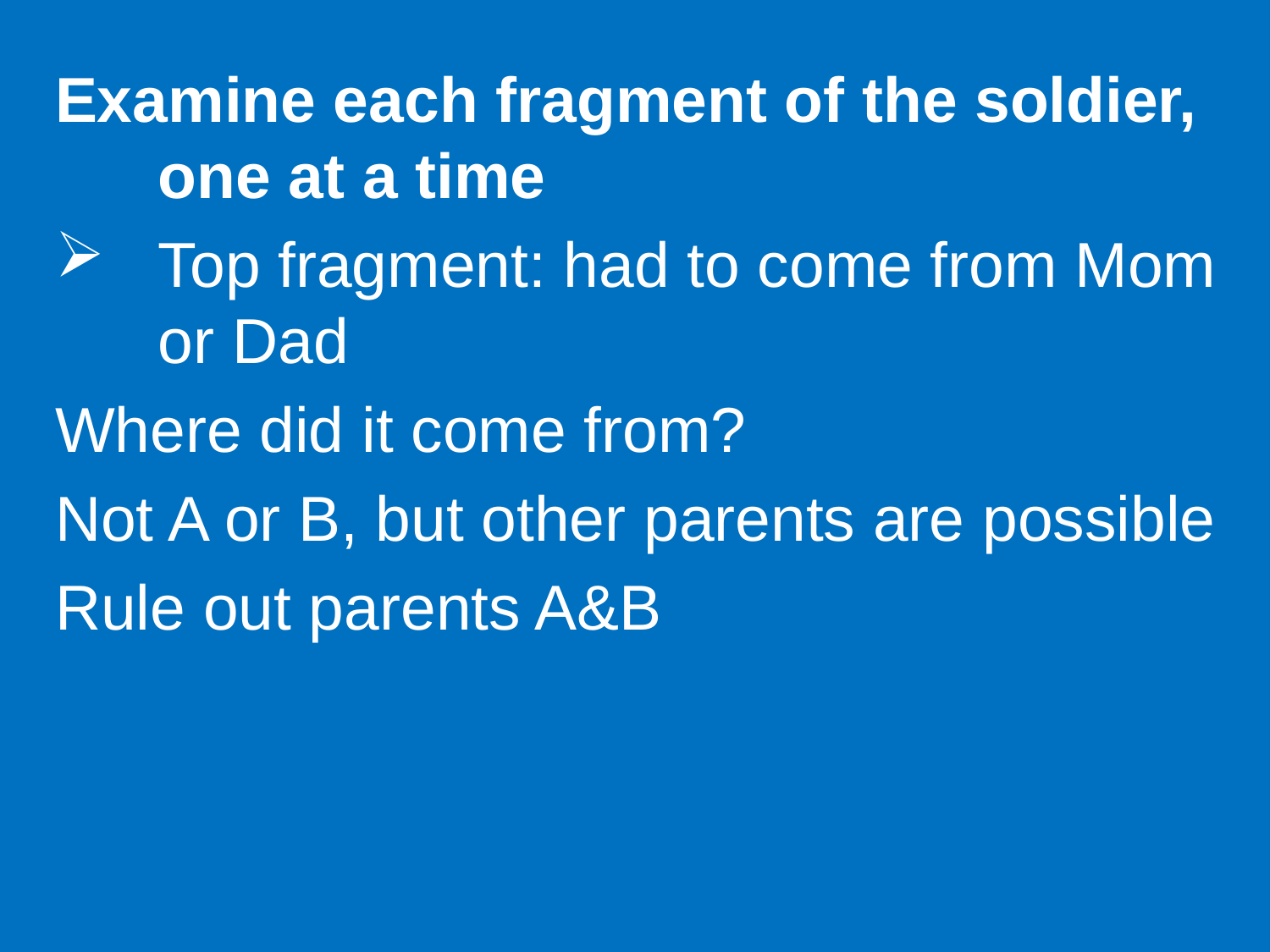

Examine each fragment of the soldier, one at a time
Top fragment: had to come from Mom or Dad
Where did it come from?
Not A or B, but other parents are possible
Rule out parents A&B